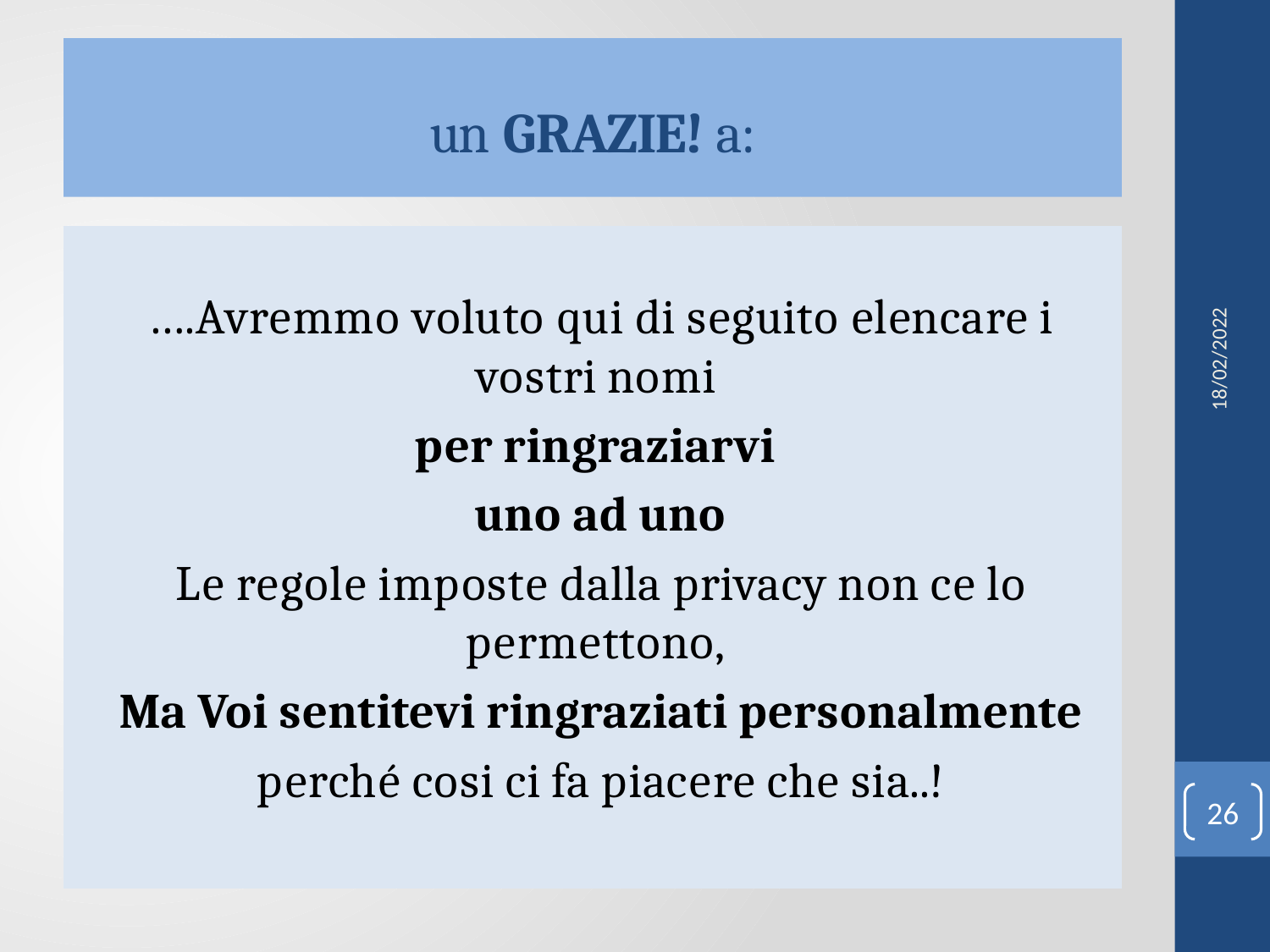

# un GRAZIE! a:

….Avremmo voluto qui di seguito elencare i vostri nomi
per ringraziarvi
uno ad uno
Le regole imposte dalla privacy non ce lo permettono,
Ma Voi sentitevi ringraziati personalmente
perché cosi ci fa piacere che sia..!
18/02/2022

26